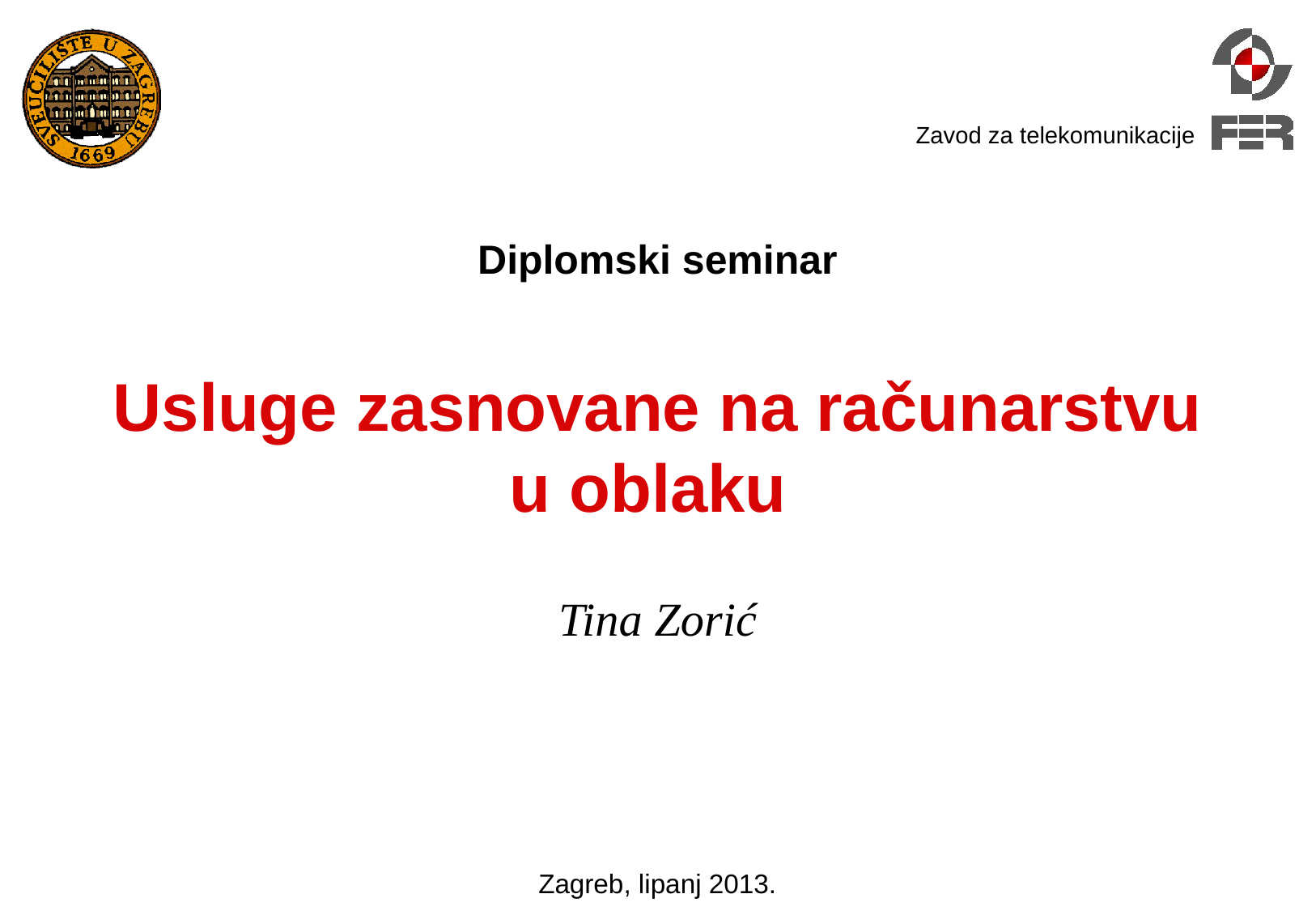

# Diplomski seminar Usluge zasnovane na računarstvu u oblaku

Tina Zorić
Zagreb, lipanj 2013.